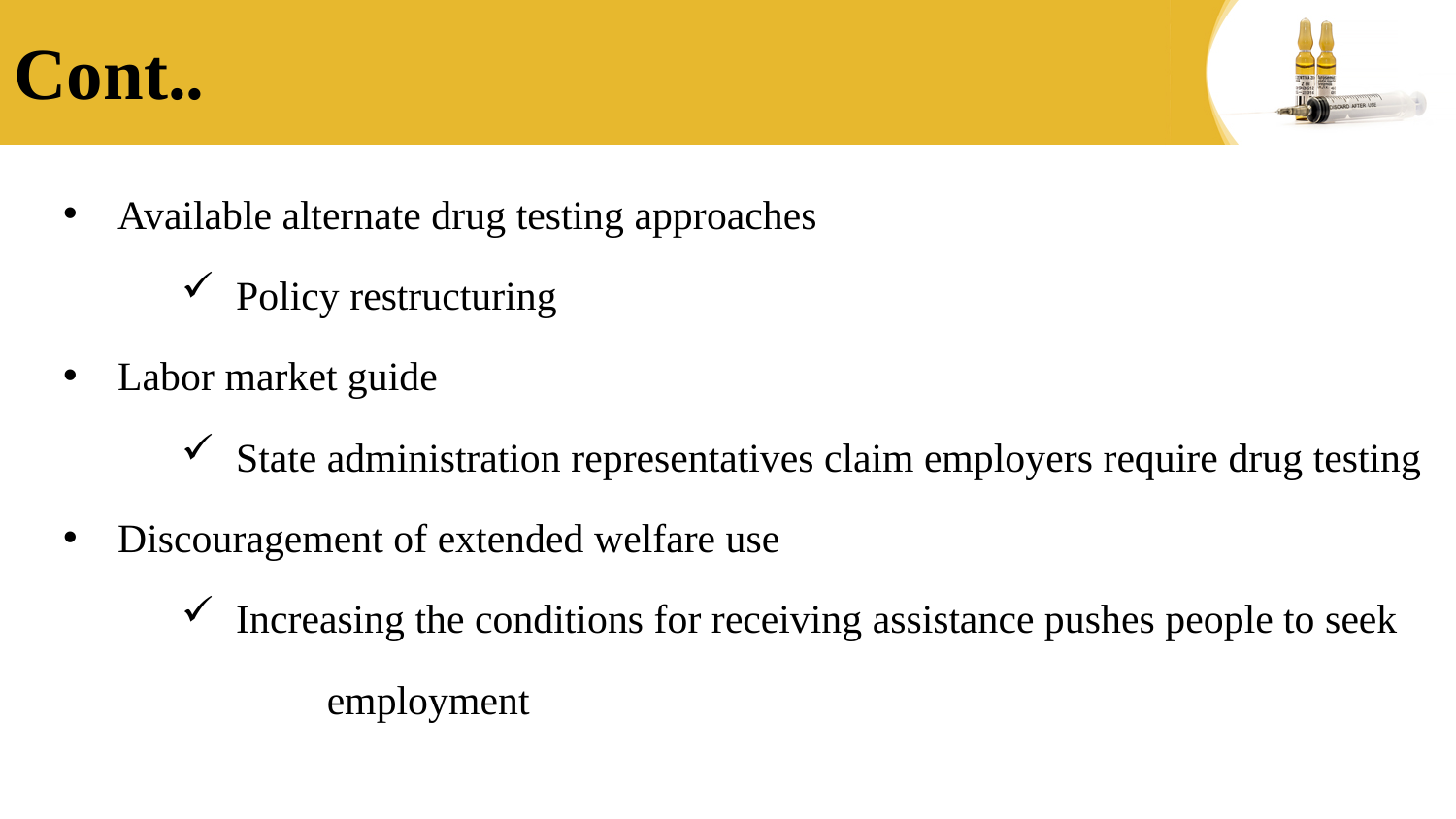

# Cont..
Available alternate drug testing approaches
Policy restructuring
Labor market guide
State administration representatives claim employers require drug testing
Discouragement of extended welfare use
Increasing the conditions for receiving assistance pushes people to seek
	employment